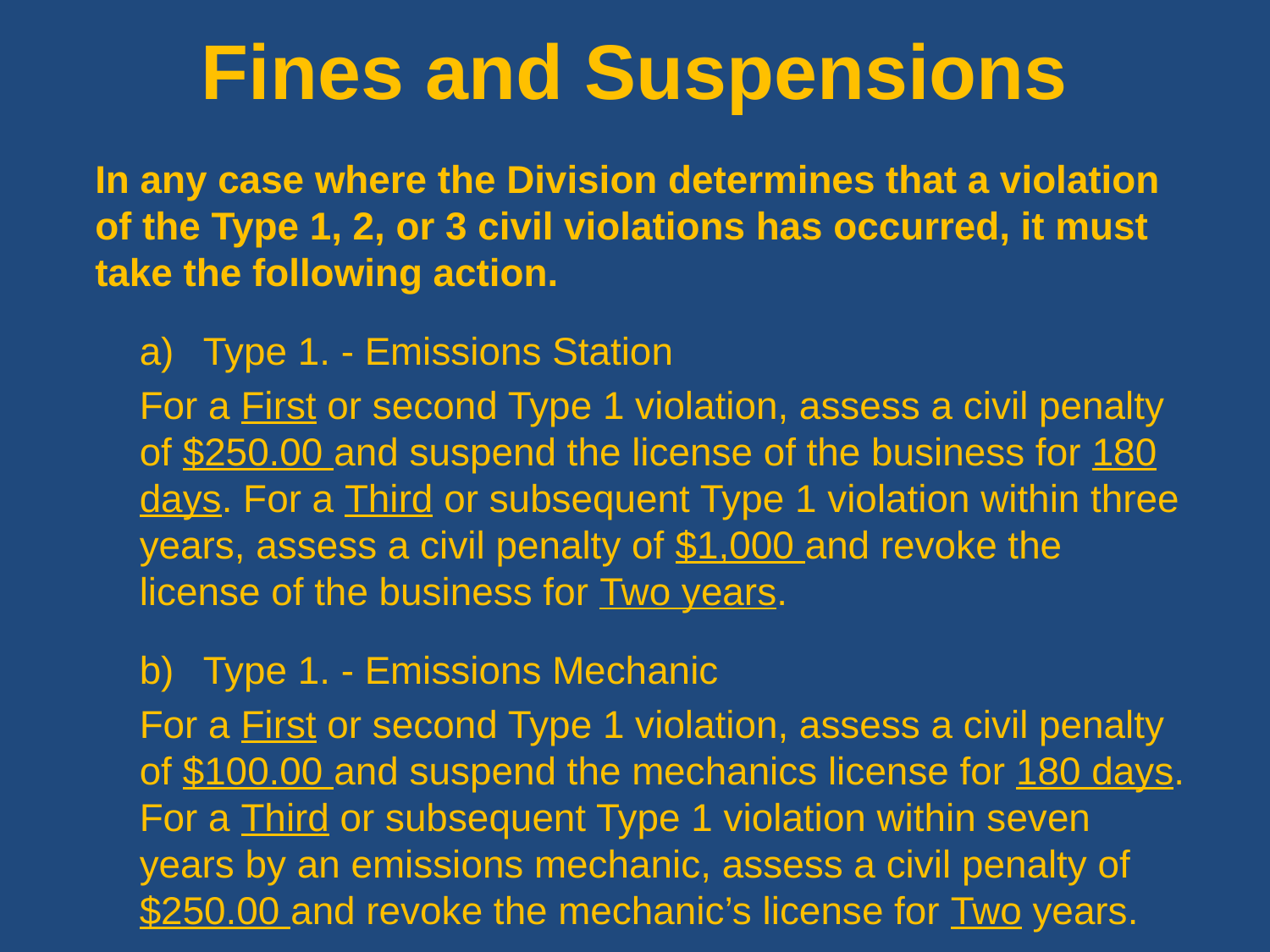

# Fines and Suspensions
In any case where the Division determines that a violation of the Type 1, 2, or 3 civil violations has occurred, it must take the following action.

Type 1. - Emissions Station
For a First or second Type 1 violation, assess a civil penalty of $250.00 and suspend the license of the business for 180 days. For a Third or subsequent Type 1 violation within three years, assess a civil penalty of $1,000 and revoke the license of the business for Two years.

Type 1. - Emissions Mechanic
For a First or second Type 1 violation, assess a civil penalty of $100.00 and suspend the mechanics license for 180 days. For a Third or subsequent Type 1 violation within seven years by an emissions mechanic, assess a civil penalty of $250.00 and revoke the mechanic’s license for Two years.